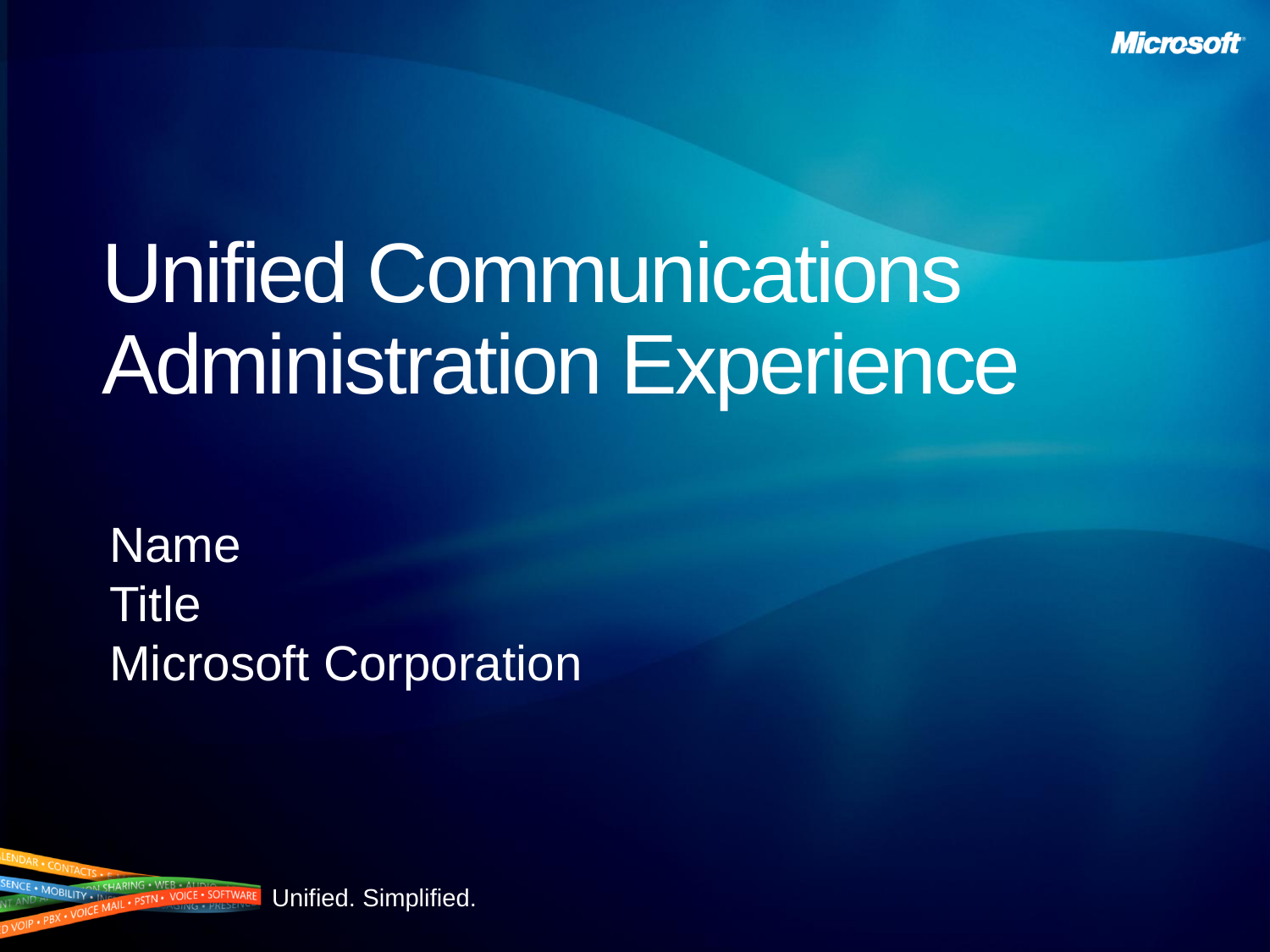

# Unified Communications Administration Experience
Name
Title
Microsoft Corporation